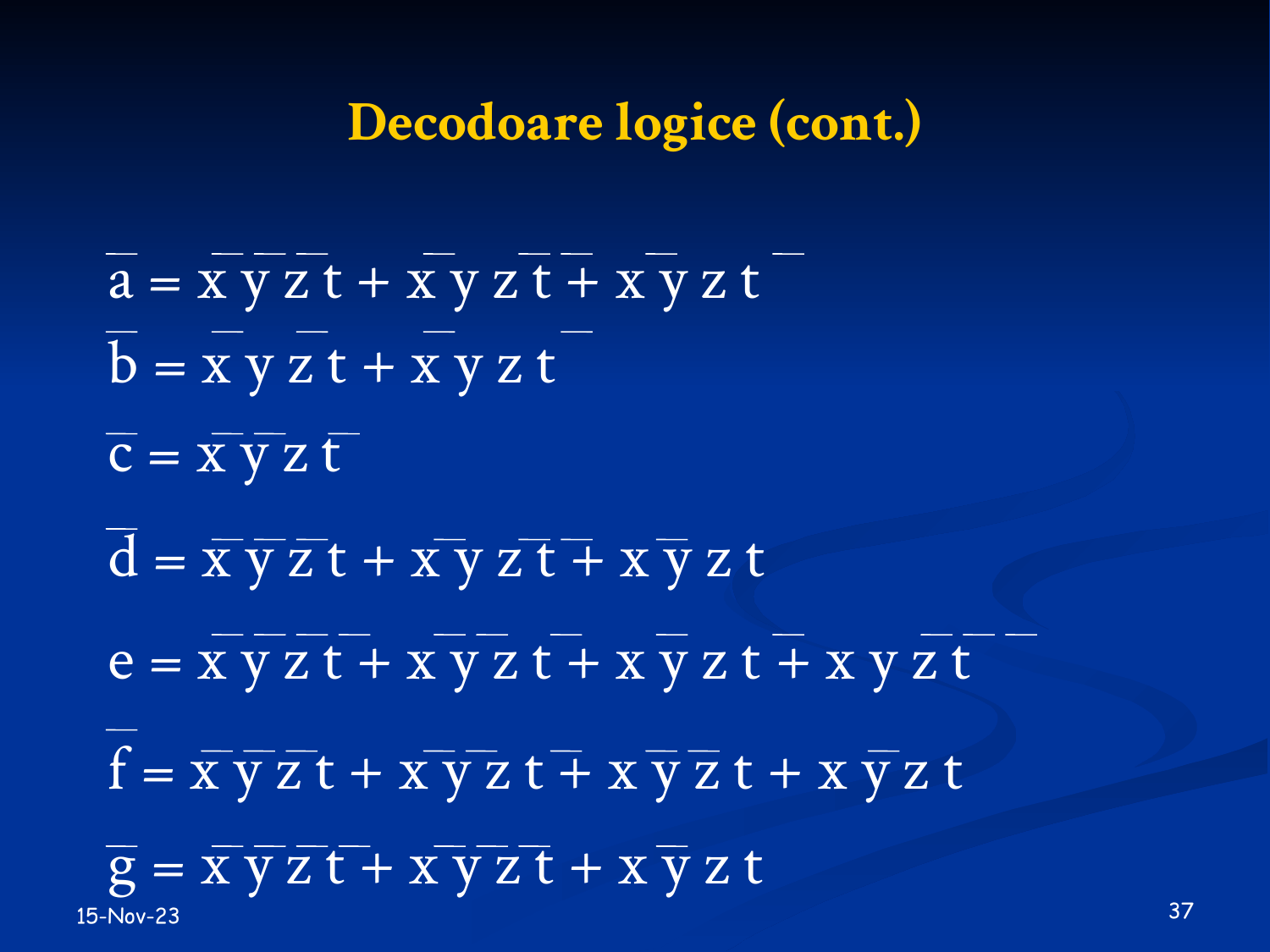

# Decodoare logice (cont.)

a = x y z t + x y z t + x y z t

b = x y z t + x y z t

c = x y z t

d = x y z t + x y z t + x y z t

e = x y z t + x y z t + x y z t + x y z t

f = x y z t + x y z t + x y z t + x y z t

g = x y z t + x y z t + x y z t

 37
15-Nov-23